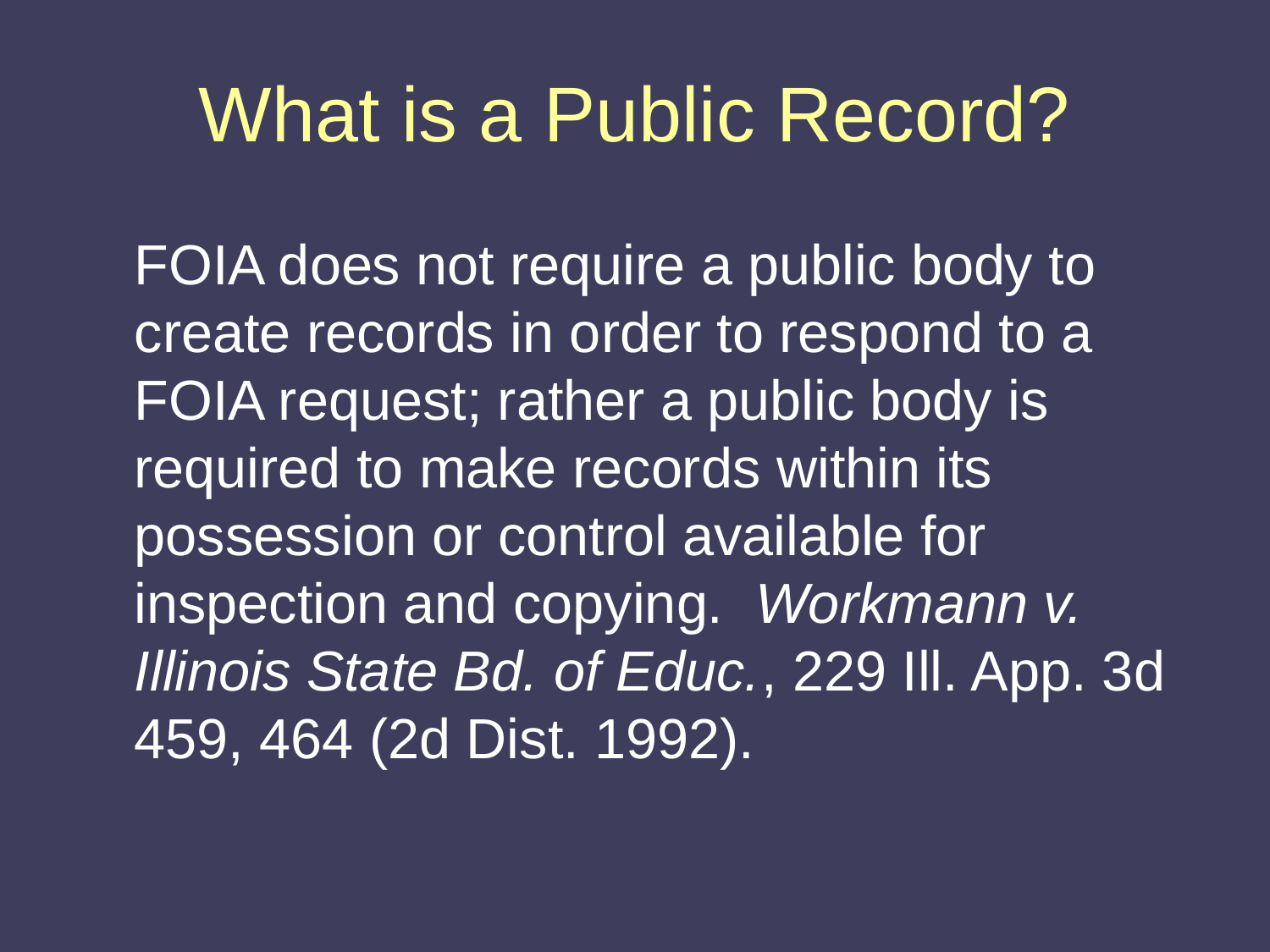

# What is a Public Record?
	FOIA does not require a public body to create records in order to respond to a FOIA request; rather a public body is required to make records within its possession or control available for inspection and copying.  Workmann v. Illinois State Bd. of Educ., 229 Ill. App. 3d 459, 464 (2d Dist. 1992).